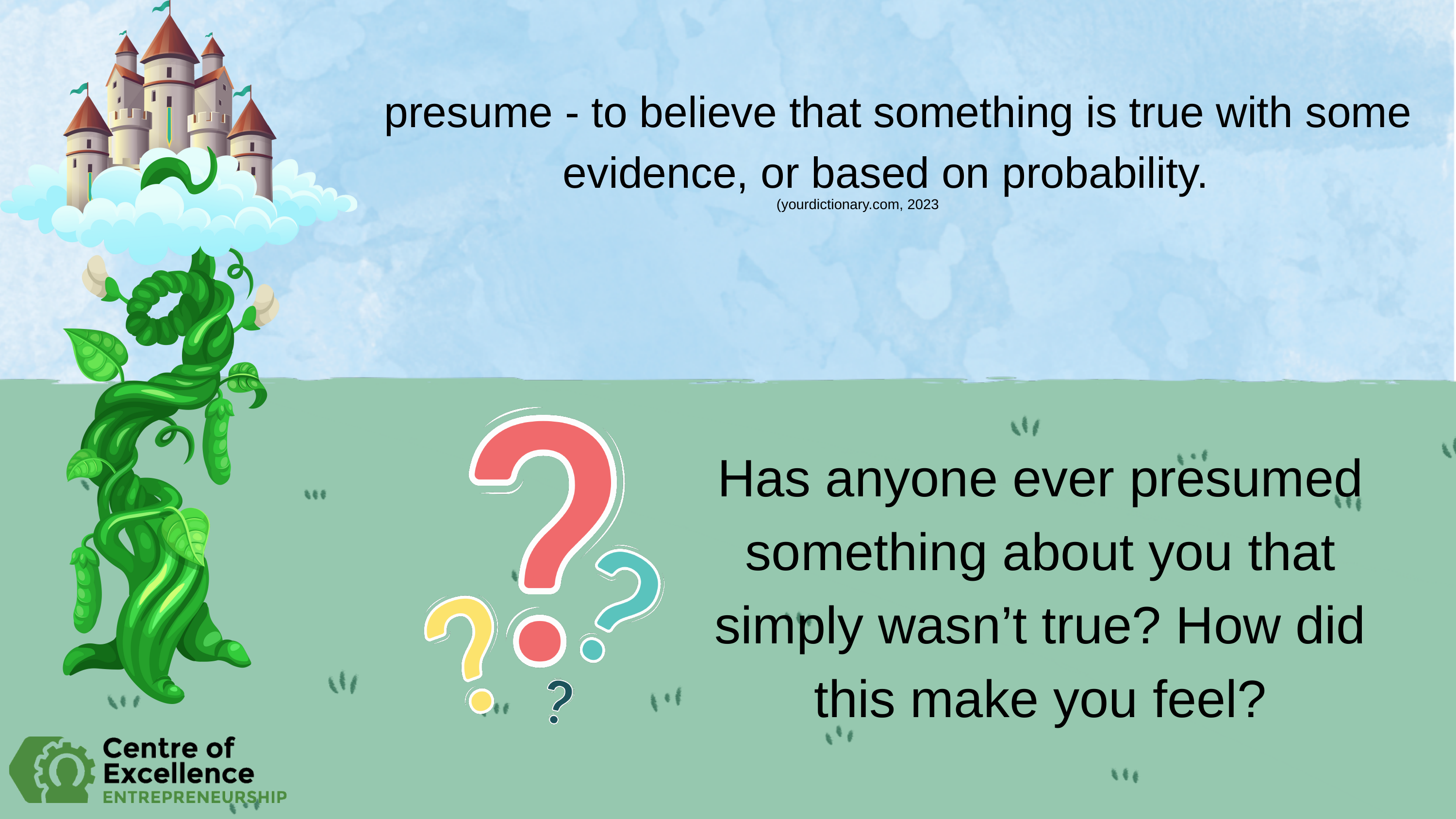

presume - to believe that something is true with some evidence, or based on probability.
(yourdictionary.com, 2023

Has anyone ever presumed something about you that simply wasn’t true? How did this make you feel?